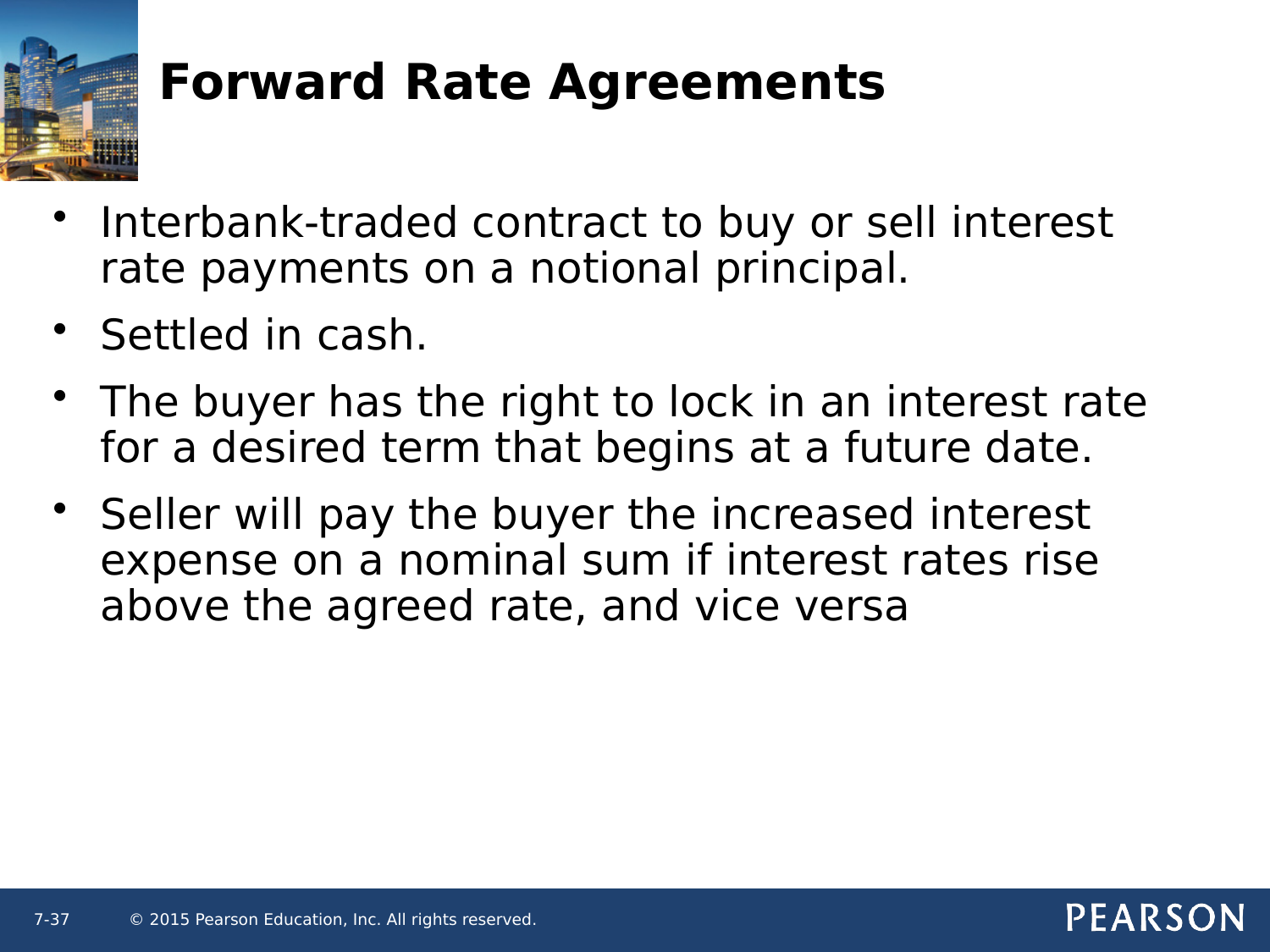

# Forward Rate Agreements
Interbank-traded contract to buy or sell interest rate payments on a notional principal.
Settled in cash.
The buyer has the right to lock in an interest rate for a desired term that begins at a future date.
Seller will pay the buyer the increased interest expense on a nominal sum if interest rates rise above the agreed rate, and vice versa